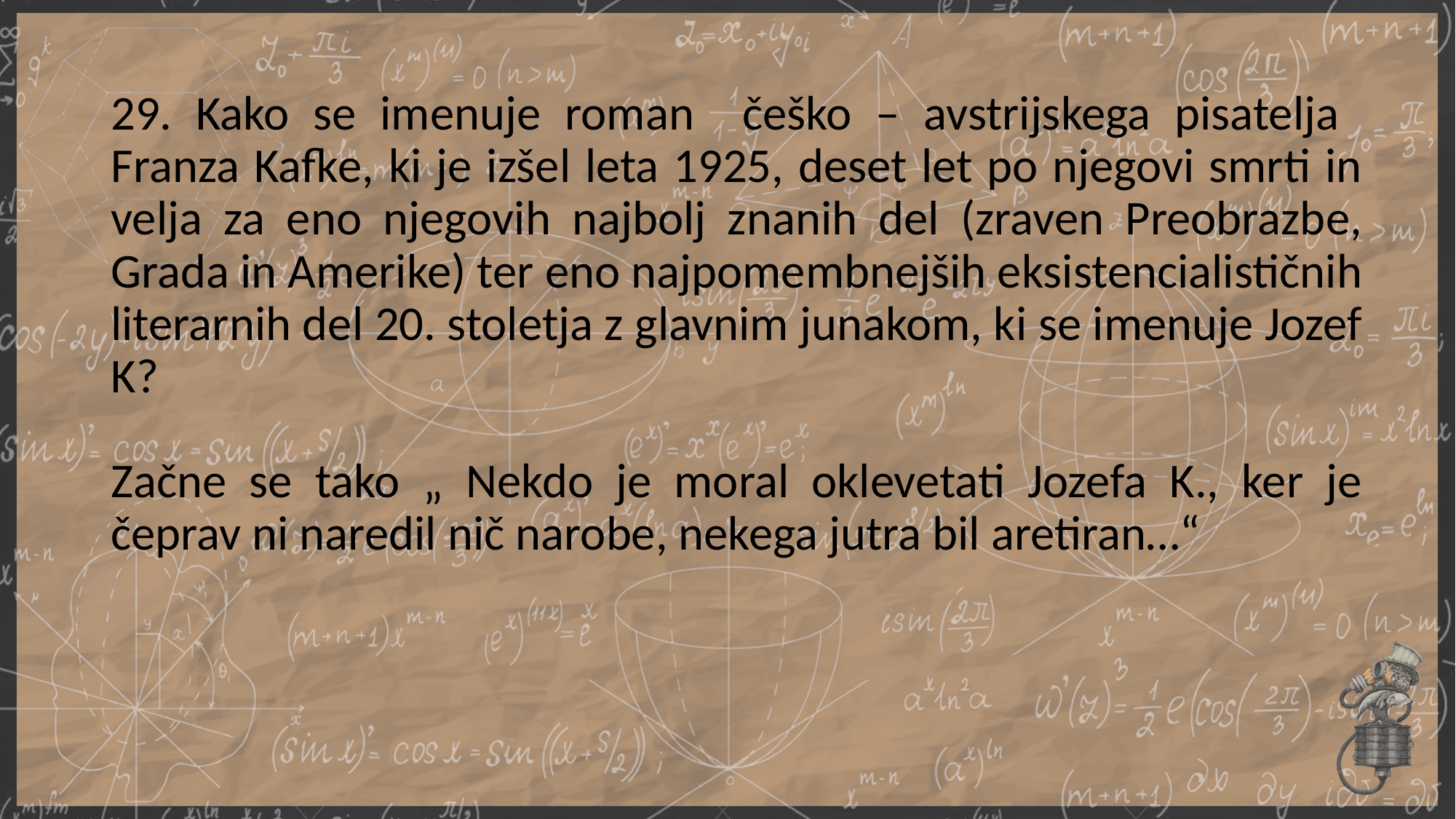

# 29. Kako se imenuje roman  češko – avstrijskega pisatelja  Franza Kafke, ki je izšel leta 1925, deset let po njegovi smrti in velja za eno njegovih najbolj znanih del (zraven Preobrazbe, Grada in Amerike) ter eno najpomembnejših eksistencialističnih literarnih del 20. stoletja z glavnim junakom, ki se imenuje Jozef K? Začne se tako „ Nekdo je moral oklevetati Jozefa K., ker je čeprav ni naredil nič narobe, nekega jutra bil aretiran…“